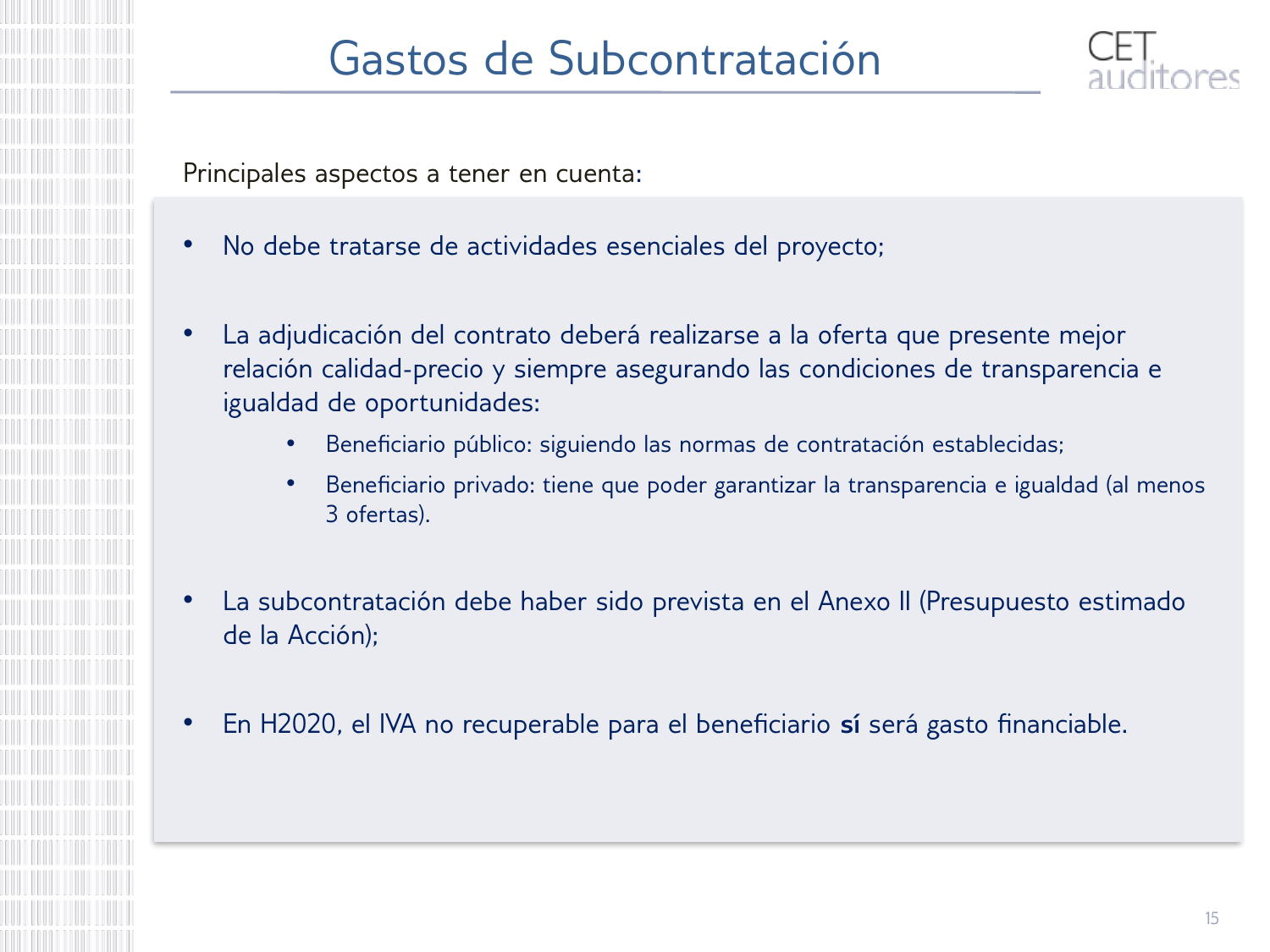

# Gastos de Subcontratación
Principales aspectos a tener en cuenta:

No debe tratarse de actividades esenciales del proyecto;

La adjudicación del contrato deberá realizarse a la oferta que presente mejor relación calidad-precio y siempre asegurando las condiciones de transparencia e igualdad de oportunidades:
Beneficiario público: siguiendo las normas de contratación establecidas;
Beneficiario privado: tiene que poder garantizar la transparencia e igualdad (al menos 3 ofertas).

La subcontratación debe haber sido prevista en el Anexo II (Presupuesto estimado de la Acción);

En H2020, el IVA no recuperable para el beneficiario sí será gasto financiable.

15